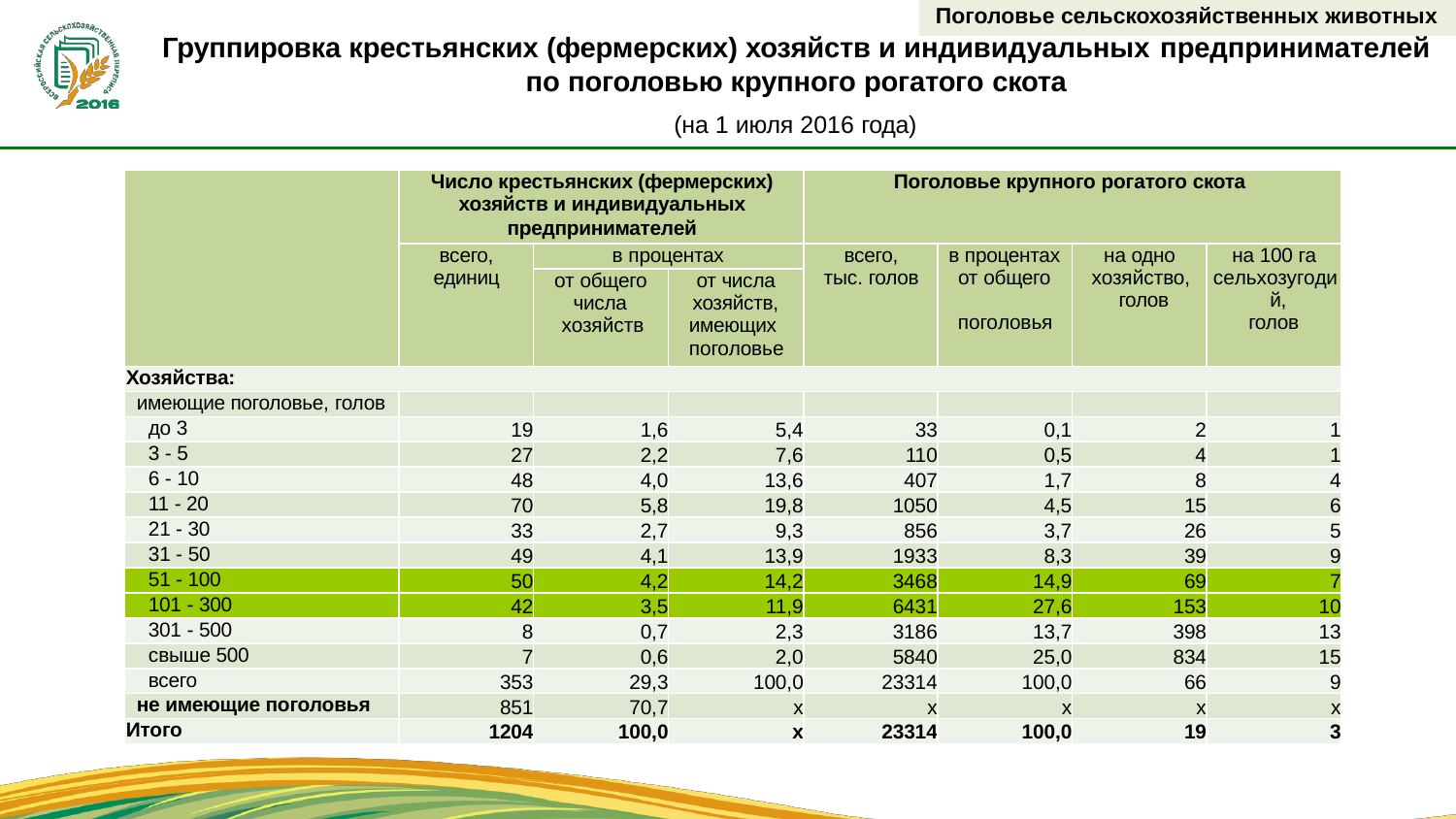

Поголовье сельскохозяйственных животных
# Группировка крестьянских (фермерских) хозяйств и индивидуальных предпринимателей
по поголовью крупного рогатого скота
(на 1 июля 2016 года)

|  | Число крестьянских (фермерских) хозяйств и индивидуальных предпринимателей |  |  | Поголовье крупного рогатого скота |  |  |  |
| --- | --- | --- | --- | --- | --- | --- | --- |
|  | всего, единиц | в процентах |  | всего, тыс. голов | в процентах от общего поголовья | на одно хозяйство, голов | на 100 га сельхозугоди й, голов |
|  |  | от общего числа хозяйств | от числа хозяйств, имеющих поголовье |  |  |  |  |
| Хозяйства: |  |  |  |  |  |  |  |
| имеющие поголовье, голов |  |  |  |  |  |  |  |
| до 3 | 19 | 1,6 | 5,4 | 33 | 0,1 | 2 | 1 |
| 3 - 5 | 27 | 2,2 | 7,6 | 110 | 0,5 | 4 | 1 |
| 6 - 10 | 48 | 4,0 | 13,6 | 407 | 1,7 | 8 | 4 |
| 11 - 20 | 70 | 5,8 | 19,8 | 1050 | 4,5 | 15 | 6 |
| 21 - 30 | 33 | 2,7 | 9,3 | 856 | 3,7 | 26 | 5 |
| 31 - 50 | 49 | 4,1 | 13,9 | 1933 | 8,3 | 39 | 9 |
| 51 - 100 | 50 | 4,2 | 14,2 | 3468 | 14,9 | 69 | 7 |
| 101 - 300 | 42 | 3,5 | 11,9 | 6431 | 27,6 | 153 | 10 |
| 301 - 500 | 8 | 0,7 | 2,3 | 3186 | 13,7 | 398 | 13 |
| свыше 500 | 7 | 0,6 | 2,0 | 5840 | 25,0 | 834 | 15 |
| всего | 353 | 29,3 | 100,0 | 23314 | 100,0 | 66 | 9 |
| не имеющие поголовья | 851 | 70,7 | х | х | х | х | х |
| Итого | 1204 | 100,0 | х | 23314 | 100,0 | 19 | 3 |